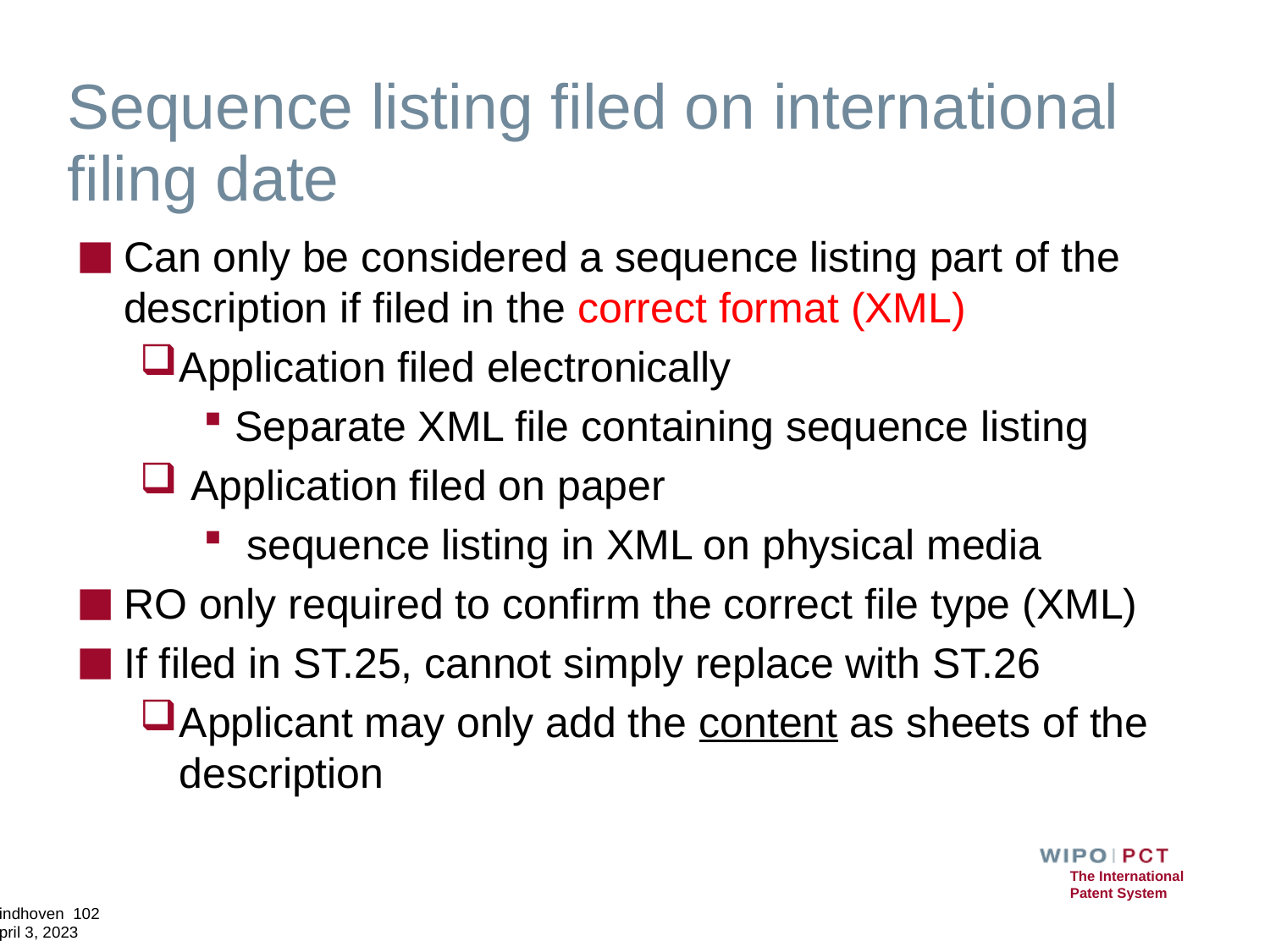

Sequence listing filed on international filing date
Can only be considered a sequence listing part of the description if filed in the correct format (XML)
Application filed electronically
Separate XML file containing sequence listing
 Application filed on paper
 sequence listing in XML on physical media
RO only required to confirm the correct file type (XML)
If filed in ST.25, cannot simply replace with ST.26
Applicant may only add the content as sheets of the description